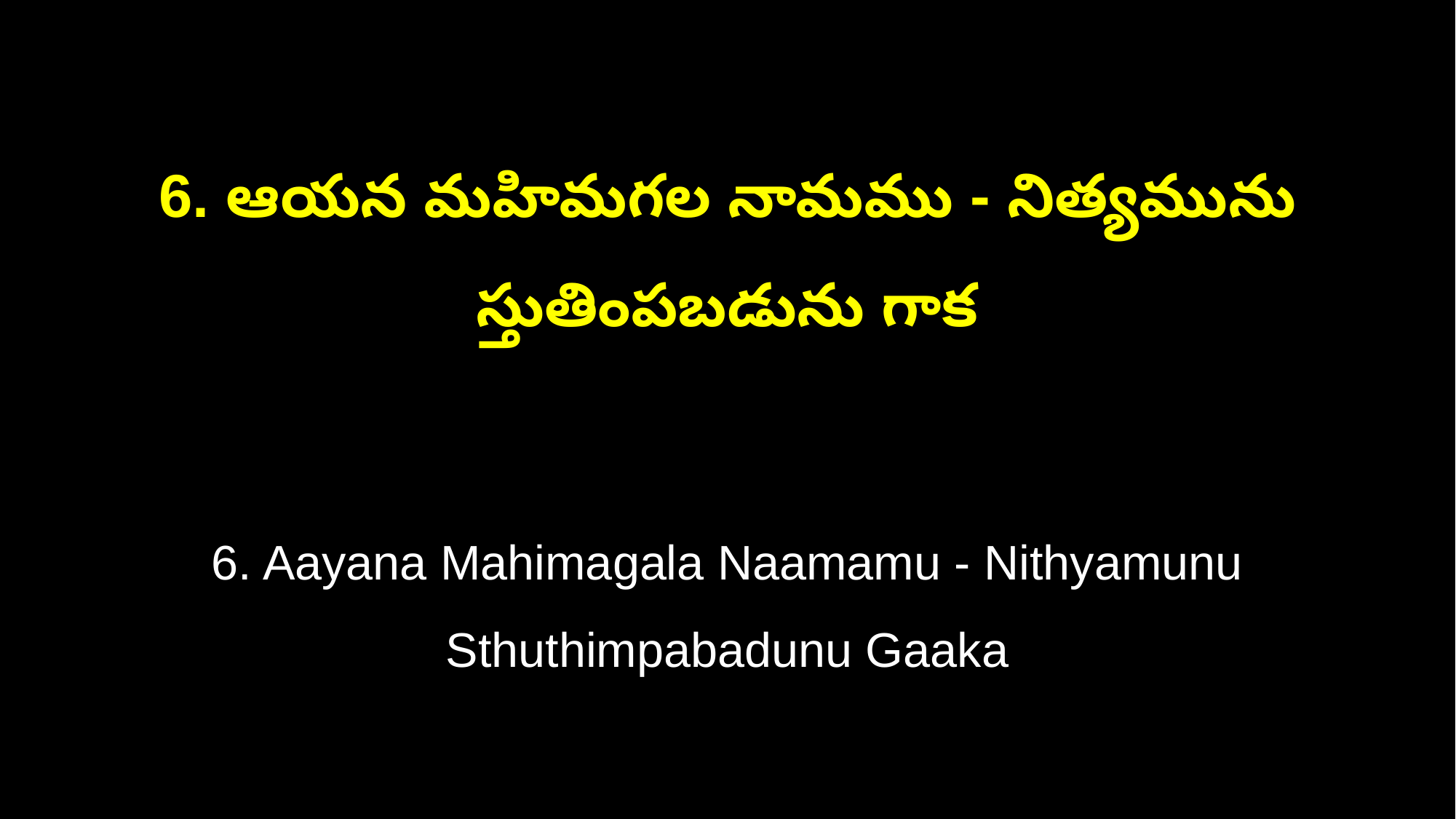

6. ఆయన మహిమగల నామము - నిత్యమును స్తుతింపబడును గాక
6. Aayana Mahimagala Naamamu - Nithyamunu Sthuthimpabadunu Gaaka